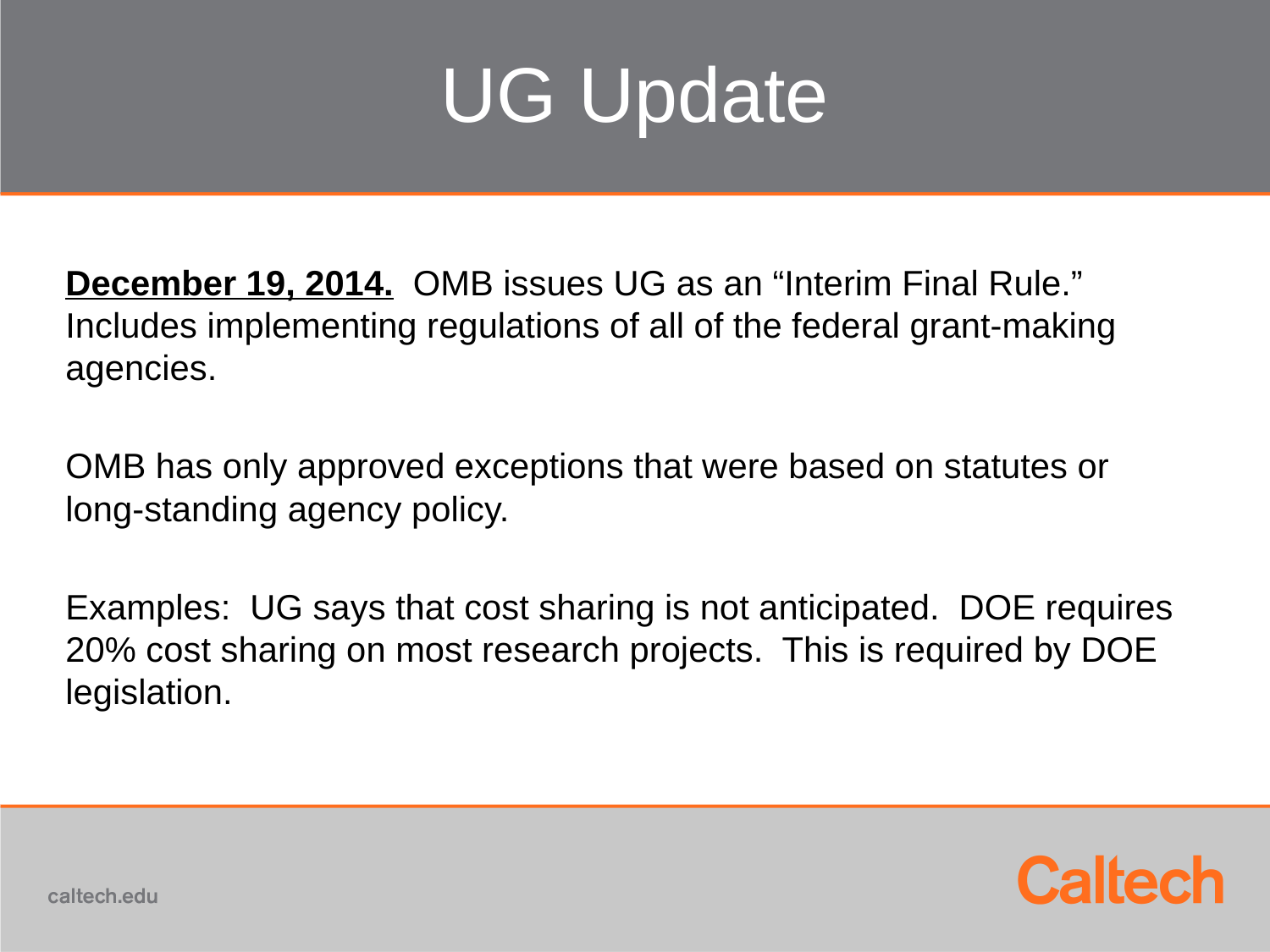

# UG Update
December 19, 2014.  OMB issues UG as an “Interim Final Rule.”  Includes implementing regulations of all of the federal grant-making agencies.

OMB has only approved exceptions that were based on statutes or long-standing agency policy.

Examples:  UG says that cost sharing is not anticipated.  DOE requires 20% cost sharing on most research projects.  This is required by DOE legislation.